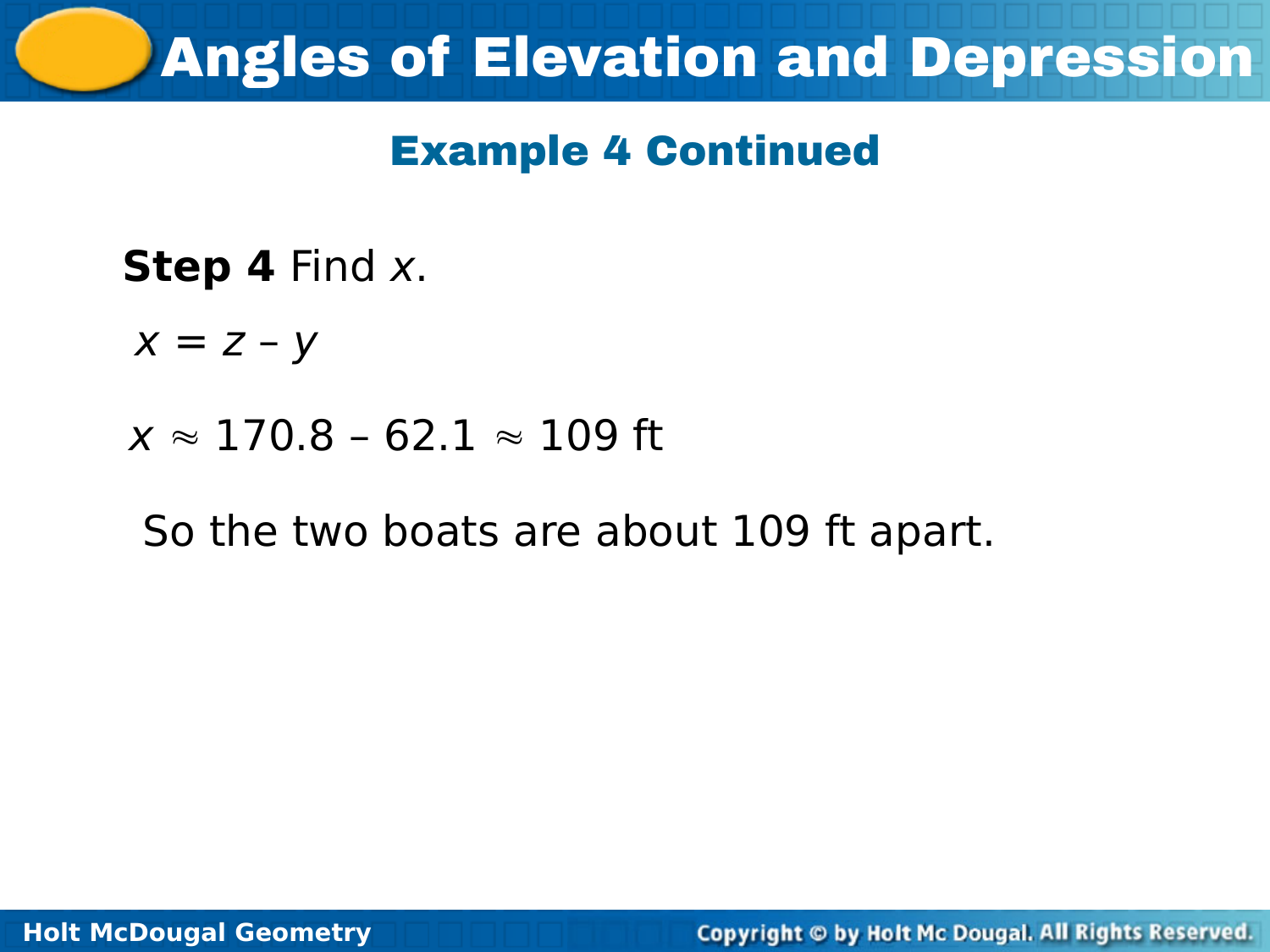

Example 4 Continued
Step 4 Find x.
x = z – y
x ≈ 170.8 – 62.1 ≈ 109 ft
So the two boats are about 109 ft apart.